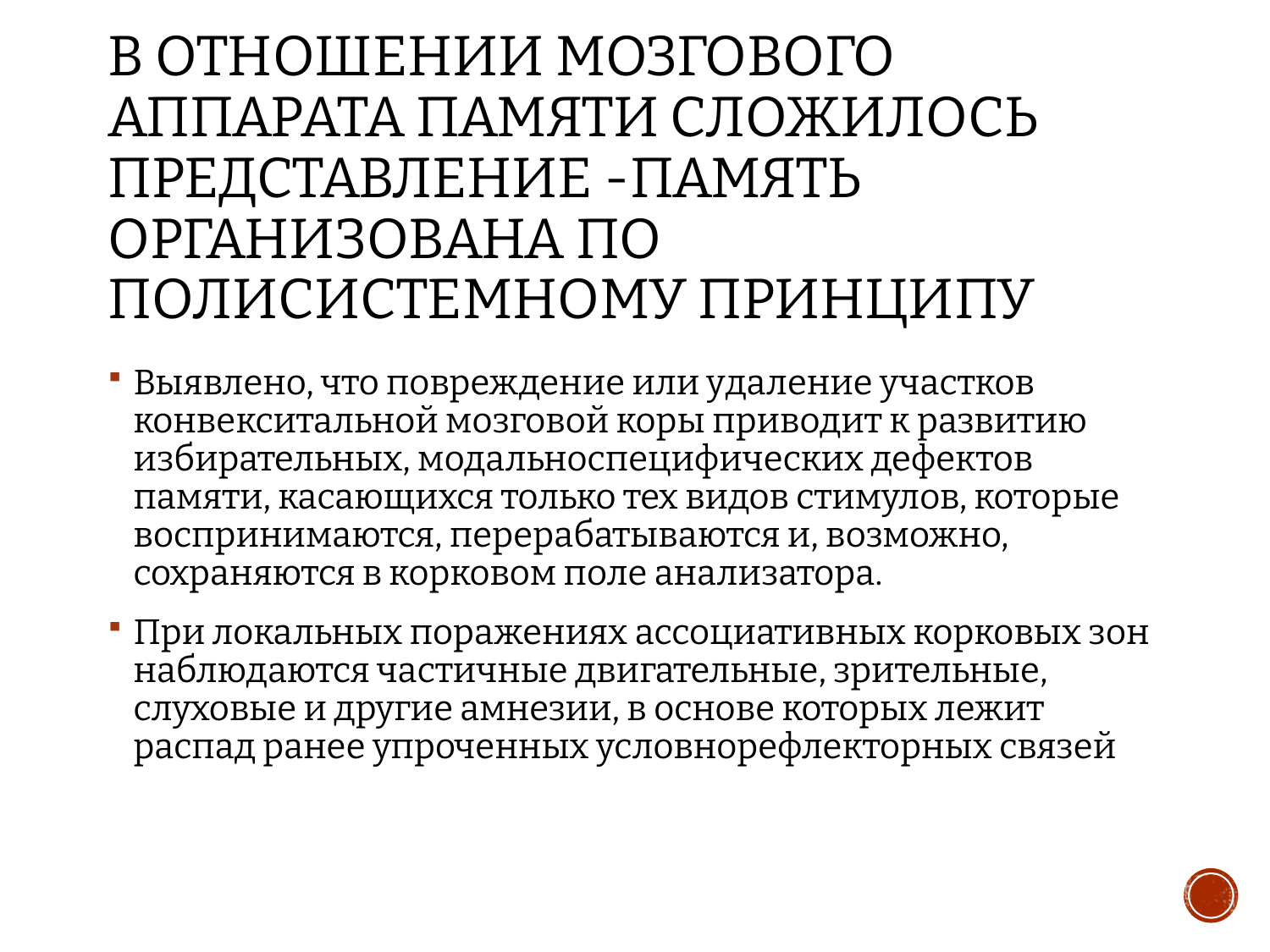

# В отношении мозгового аппарата памяти сложилось представление -память организована по полисистемному принципу

Выявлено, что повреждение или удаление участков конвекситальной мозговой коры приводит к развитию избирательных, модальноспецифических дефектов памяти, касающихся только тех видов стимулов, которые воспринимаются, перерабатываются и, возможно, сохраняются в корковом поле анализатора.
При локальных поражениях ассоциативных корковых зон наблюдаются частичные двигательные, зрительные, слуховые и другие амнезии, в основе которых лежит распад ранее упроченных условнорефлекторных связей